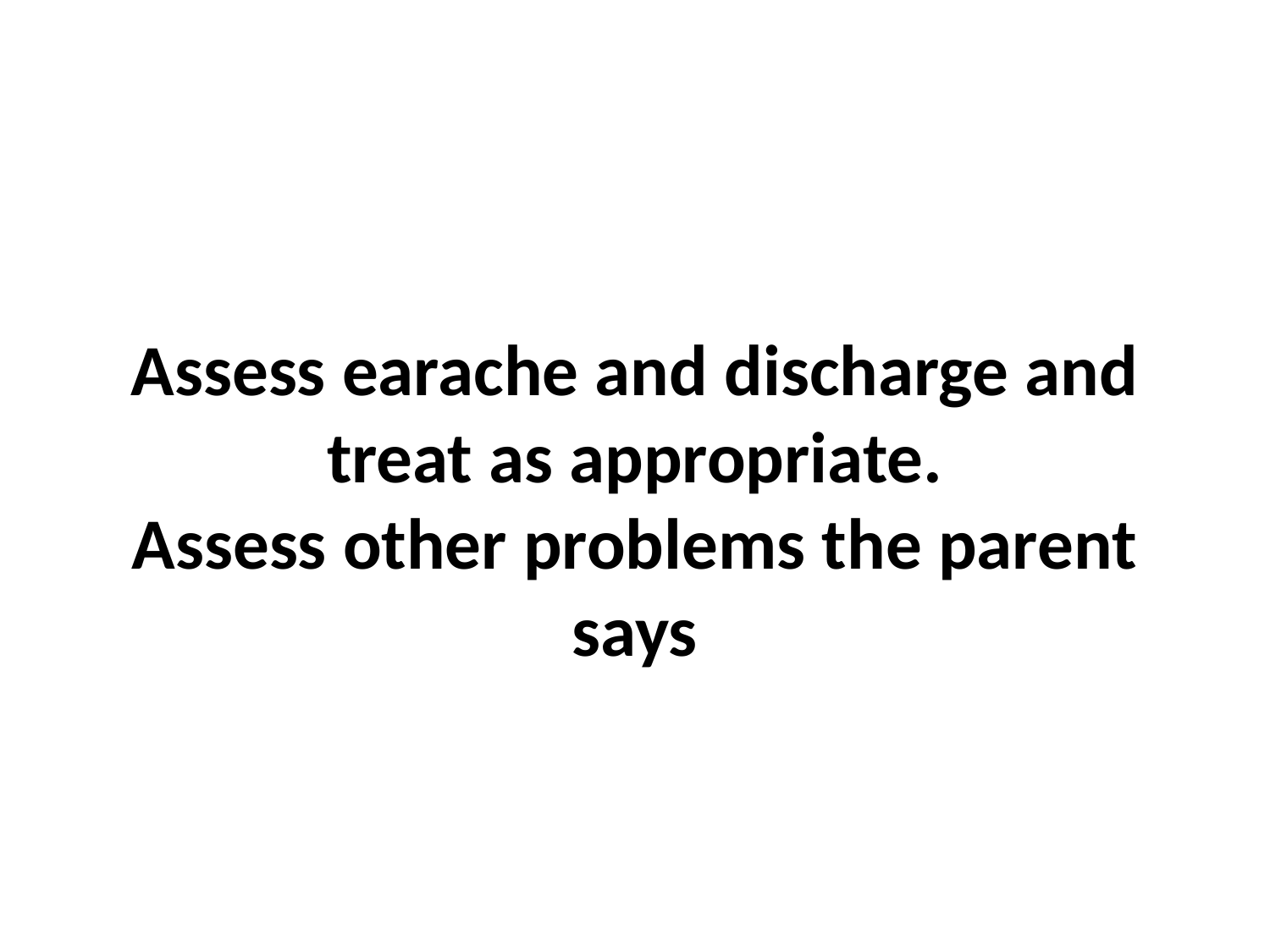

# Assess earache and discharge and treat as appropriate. Assess other problems the parent says